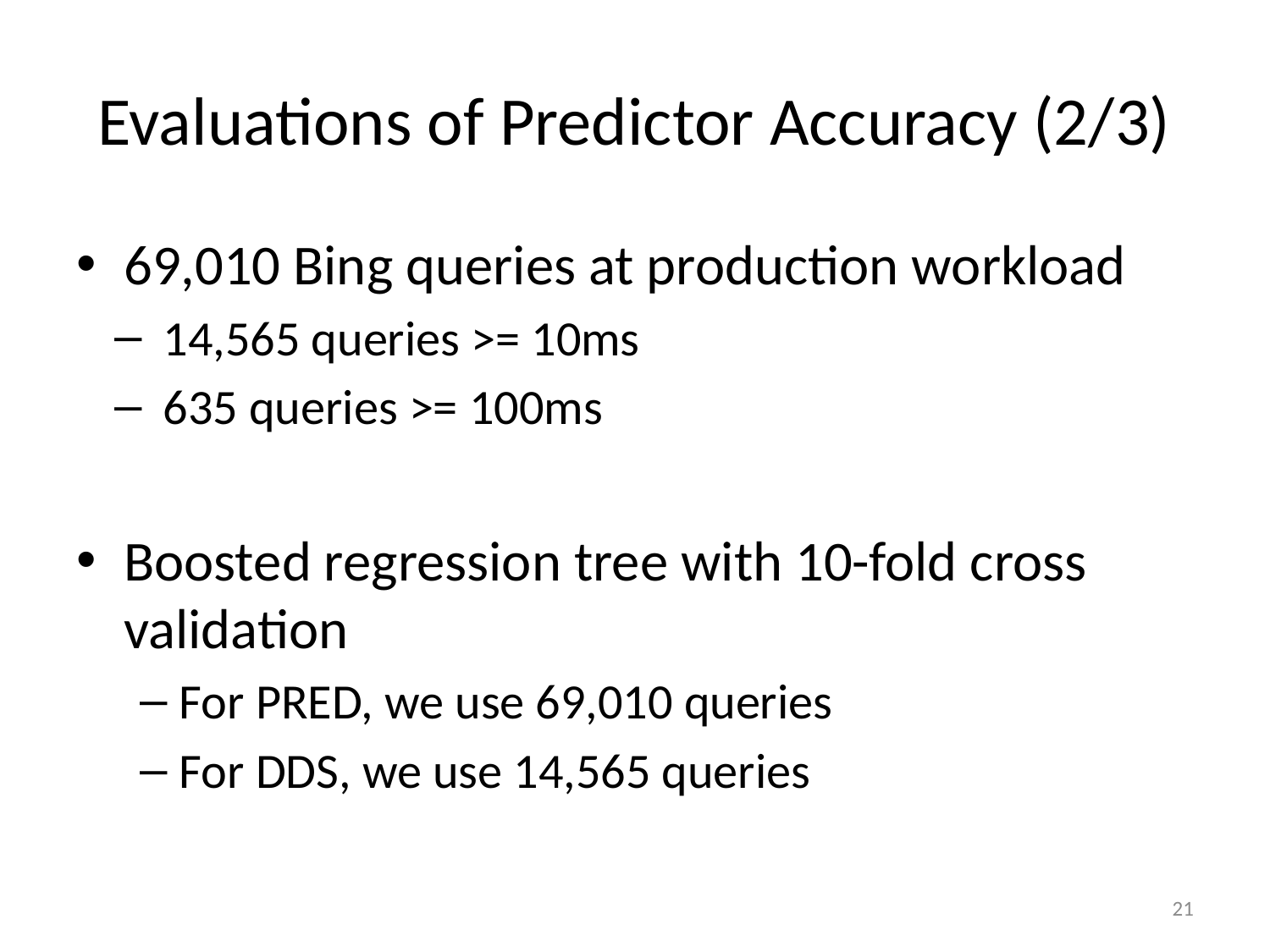

# Evaluations of Predictor Accuracy (2/3)
69,010 Bing queries at production workload
14,565 queries >= 10ms
635 queries >= 100ms

Boosted regression tree with 10-fold cross validation
For PRED, we use 69,010 queries
For DDS, we use 14,565 queries
21